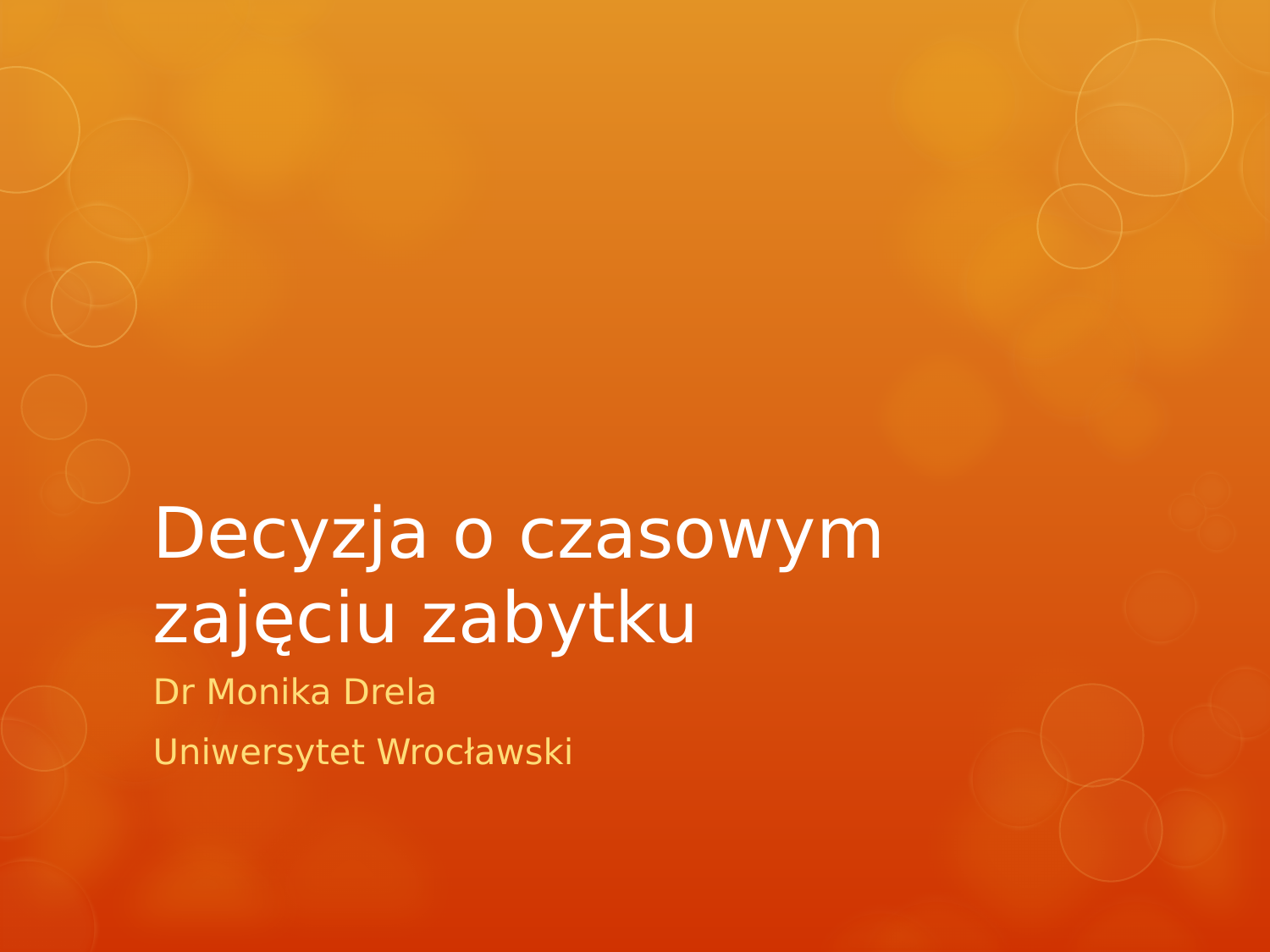

# Decyzja o czasowym zajęciu zabytku
Dr Monika Drela
Uniwersytet Wrocławski